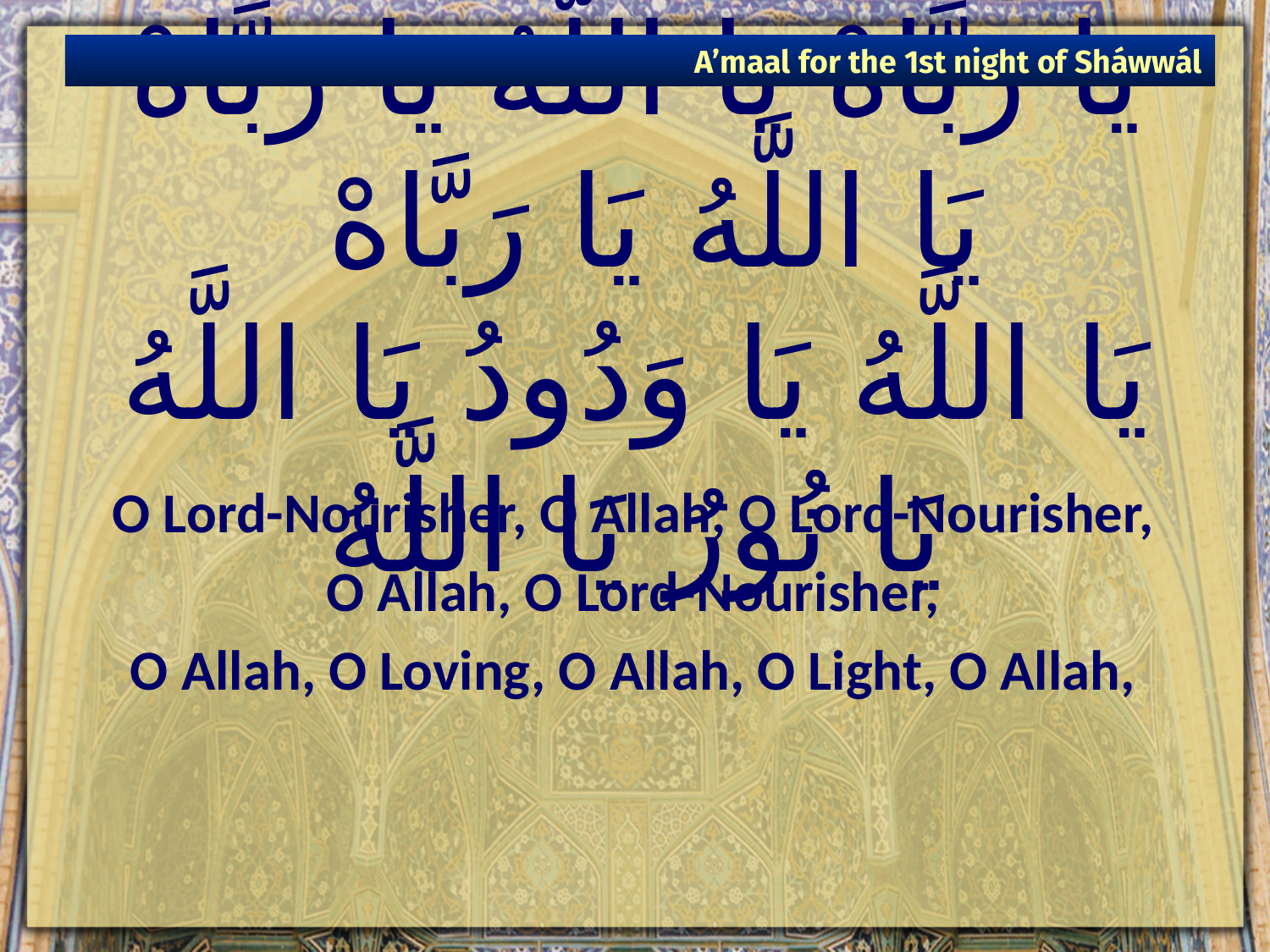

A’maal for the 1st night of Sháwwál
# يَا رَبَّاهْ يَا اللَّهُ يَا رَبَّاهْ يَا اللَّهُ يَا رَبَّاهْ يَا اللَّهُ يَا وَدُودُ يَا اللَّهُ يَا نُورُ يَا اللَّهُ‏
O Lord-Nourisher, O Allah, O Lord-Nourisher,
O Allah, O Lord-Nourisher,
O Allah, O Loving, O Allah, O Light, O Allah,